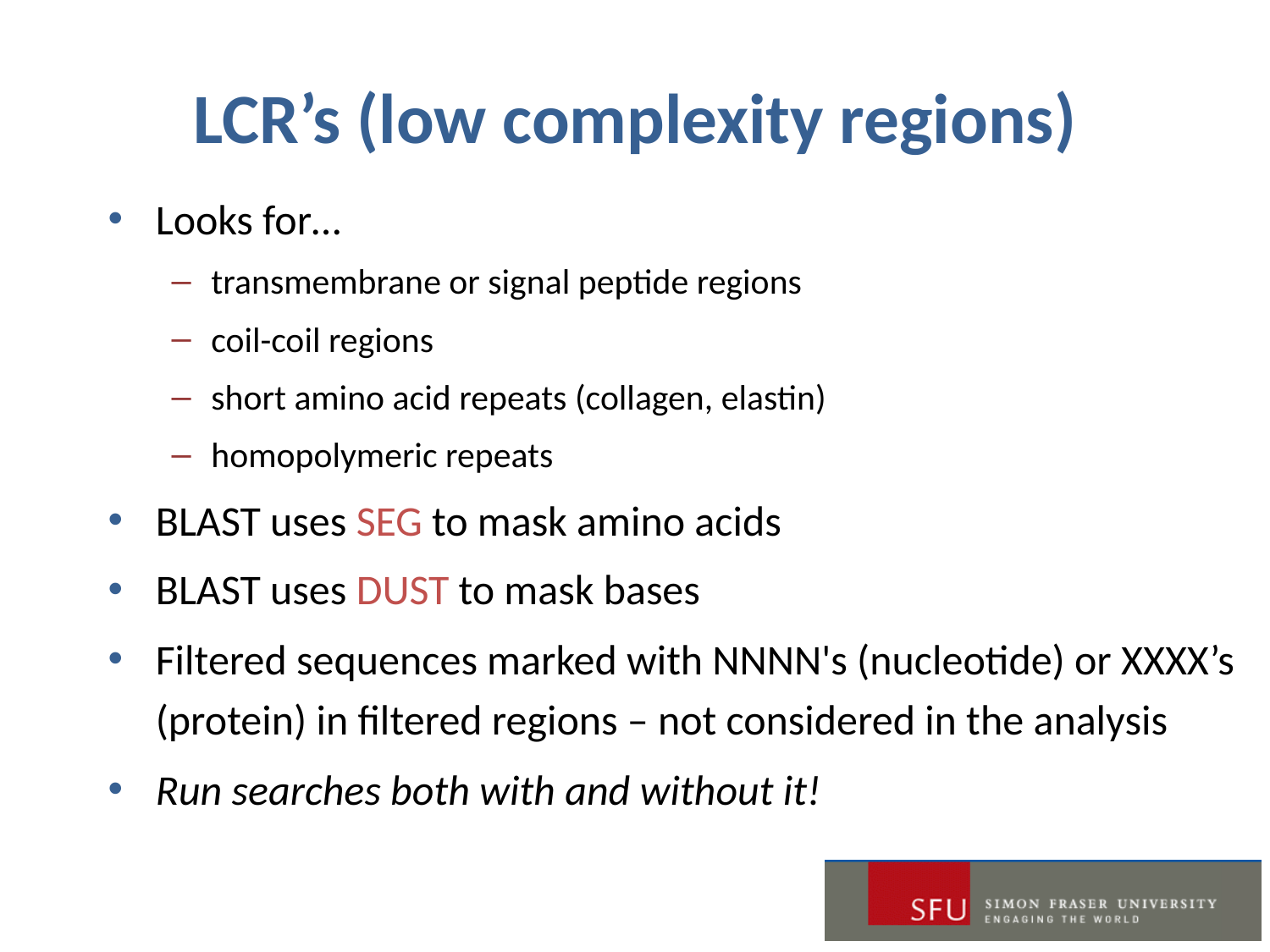

# LCR’s (low complexity regions)
Looks for…
transmembrane or signal peptide regions
coil-coil regions
short amino acid repeats (collagen, elastin)
homopolymeric repeats
BLAST uses SEG to mask amino acids
BLAST uses DUST to mask bases
Filtered sequences marked with NNNN's (nucleotide) or XXXX’s (protein) in filtered regions – not considered in the analysis
Run searches both with and without it!